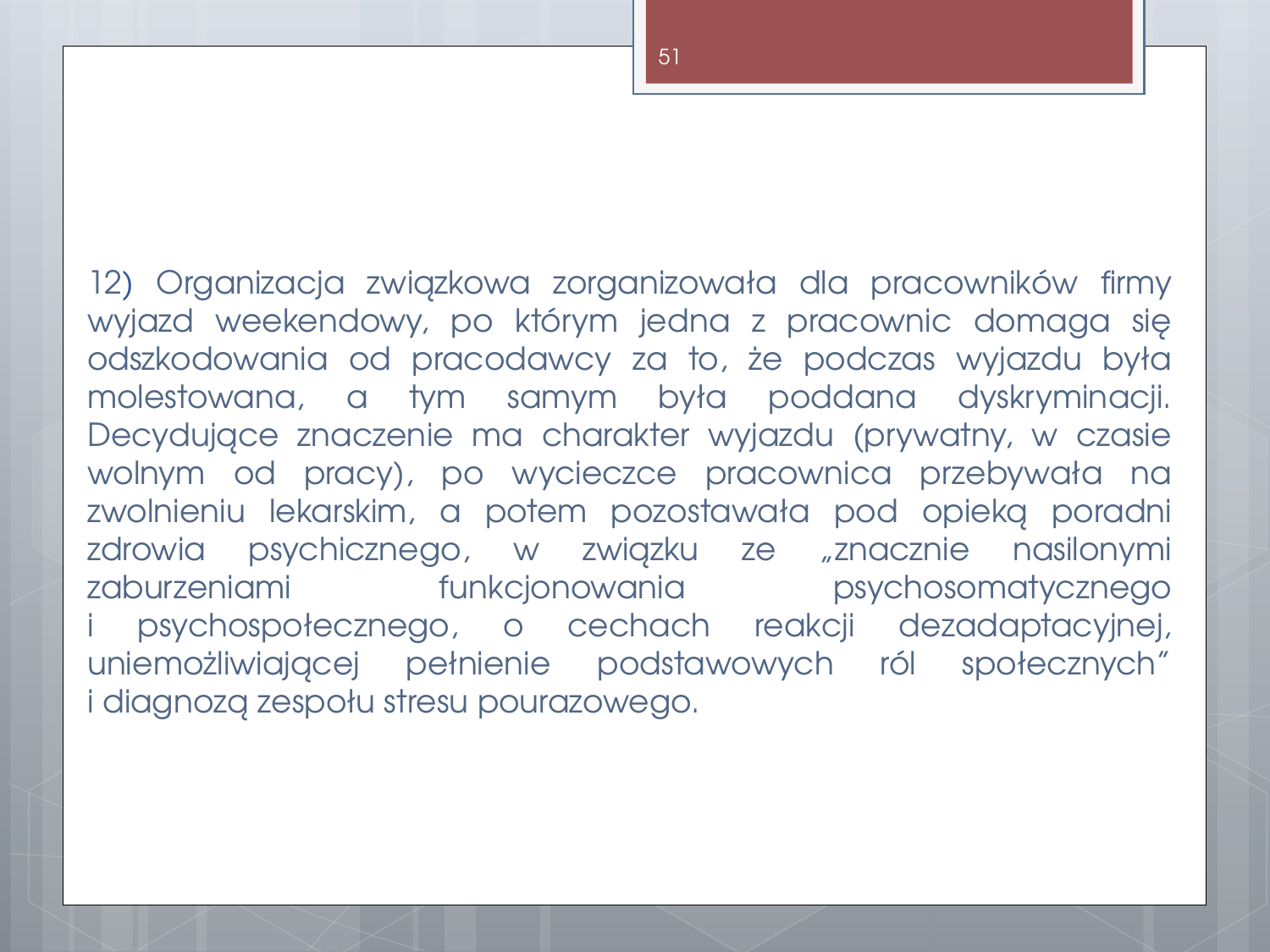

51
12) Organizacja związkowa zorganizowała dla pracowników firmy wyjazd weekendowy, po którym jedna z pracownic domaga się odszkodowania od pracodawcy za to, że podczas wyjazdu była molestowana, a tym samym była poddana dyskryminacji. Decydujące znaczenie ma charakter wyjazdu (prywatny, w czasie wolnym od pracy), po wycieczce pracownica przebywała na zwolnieniu lekarskim, a potem pozostawała pod opieką poradni zdrowia psychicznego, w związku ze „znacznie nasilonymi zaburzeniami funkcjonowania psychosomatycznego
i psychospołecznego, o cechach reakcji dezadaptacyjnej, uniemożliwiającej pełnienie podstawowych ról społecznych”
i diagnozą zespołu stresu pourazowego.